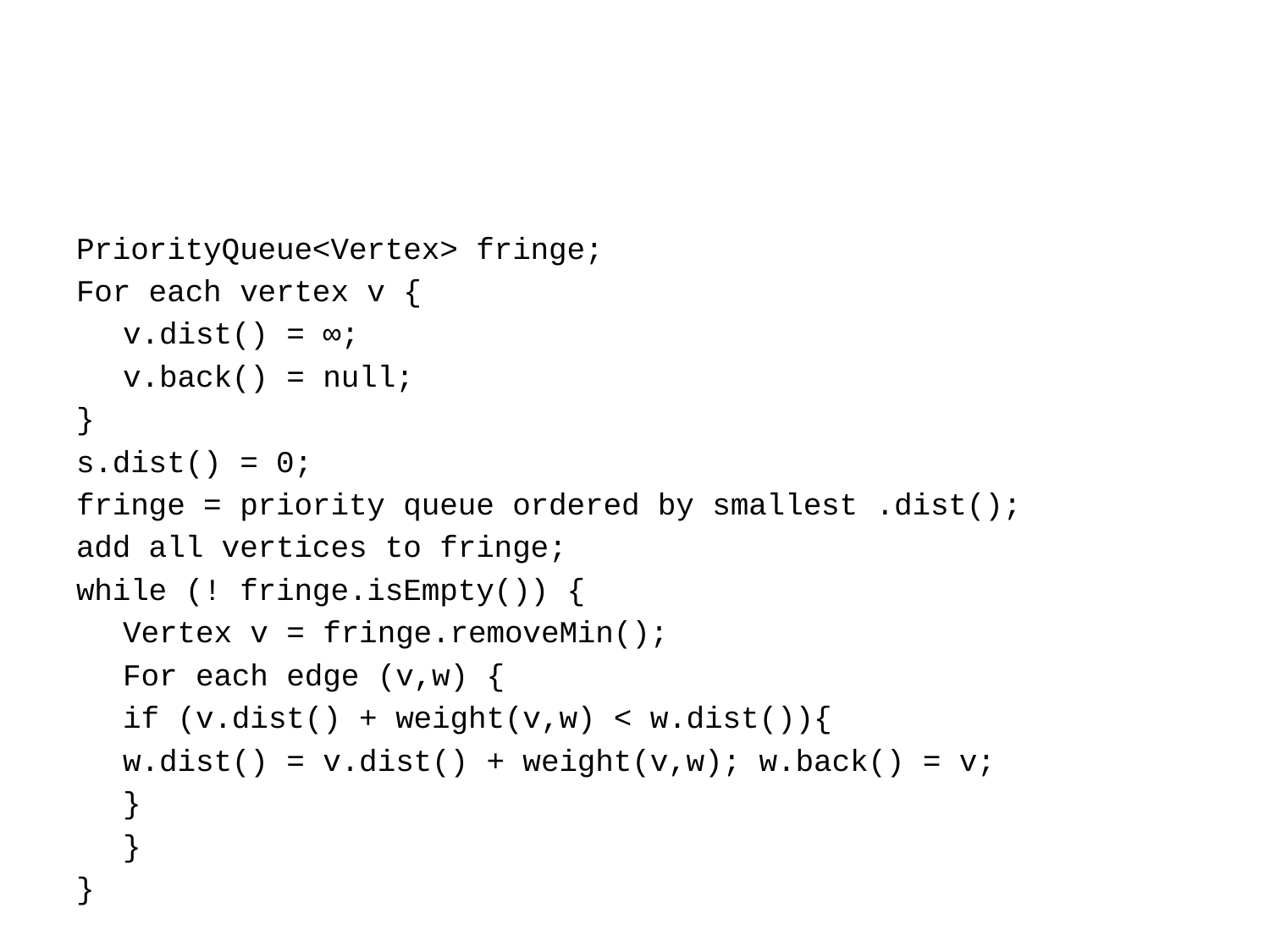

#
PriorityQueue<Vertex> fringe;
For each vertex v {
	v.dist() = ∞;
	v.back() = null;
}
s.dist() = 0;
fringe = priority queue ordered by smallest .dist();
add all vertices to fringe;
while (! fringe.isEmpty()) {
	Vertex v = fringe.removeMin();
	For each edge (v,w) {
		if (v.dist() + weight(v,w) < w.dist()){
			w.dist() = v.dist() + weight(v,w); w.back() = v;
		}
	}
}